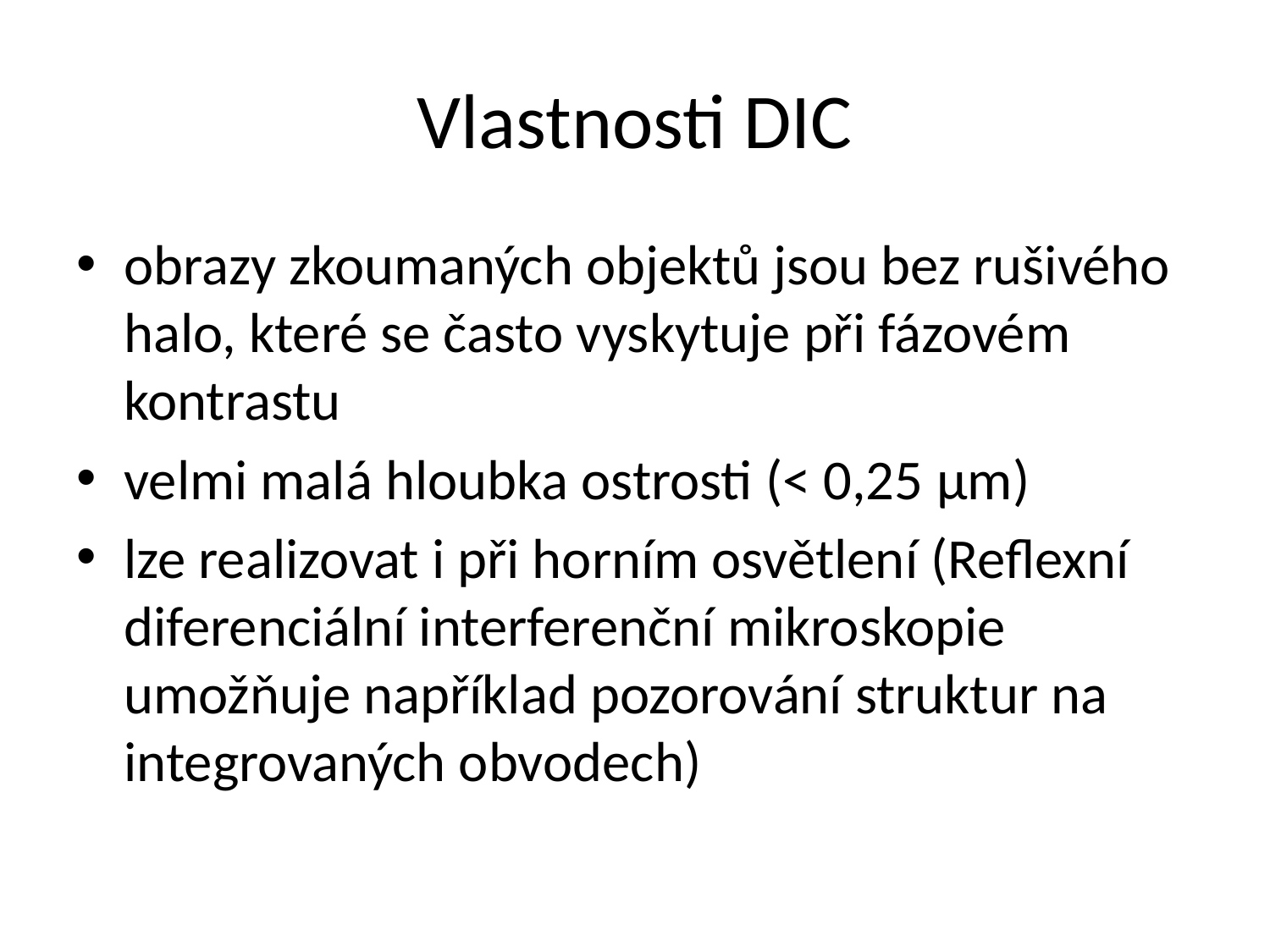

# Vlastnosti DIC
obrazy zkoumaných objektů jsou bez rušivého halo, které se často vyskytuje při fázovém kontrastu
velmi malá hloubka ostrosti (< 0,25 µm)
lze realizovat i při horním osvětlení (Reflexní diferenciální interferenční mikroskopie  umožňuje například pozorování struktur na integrovaných obvodech)